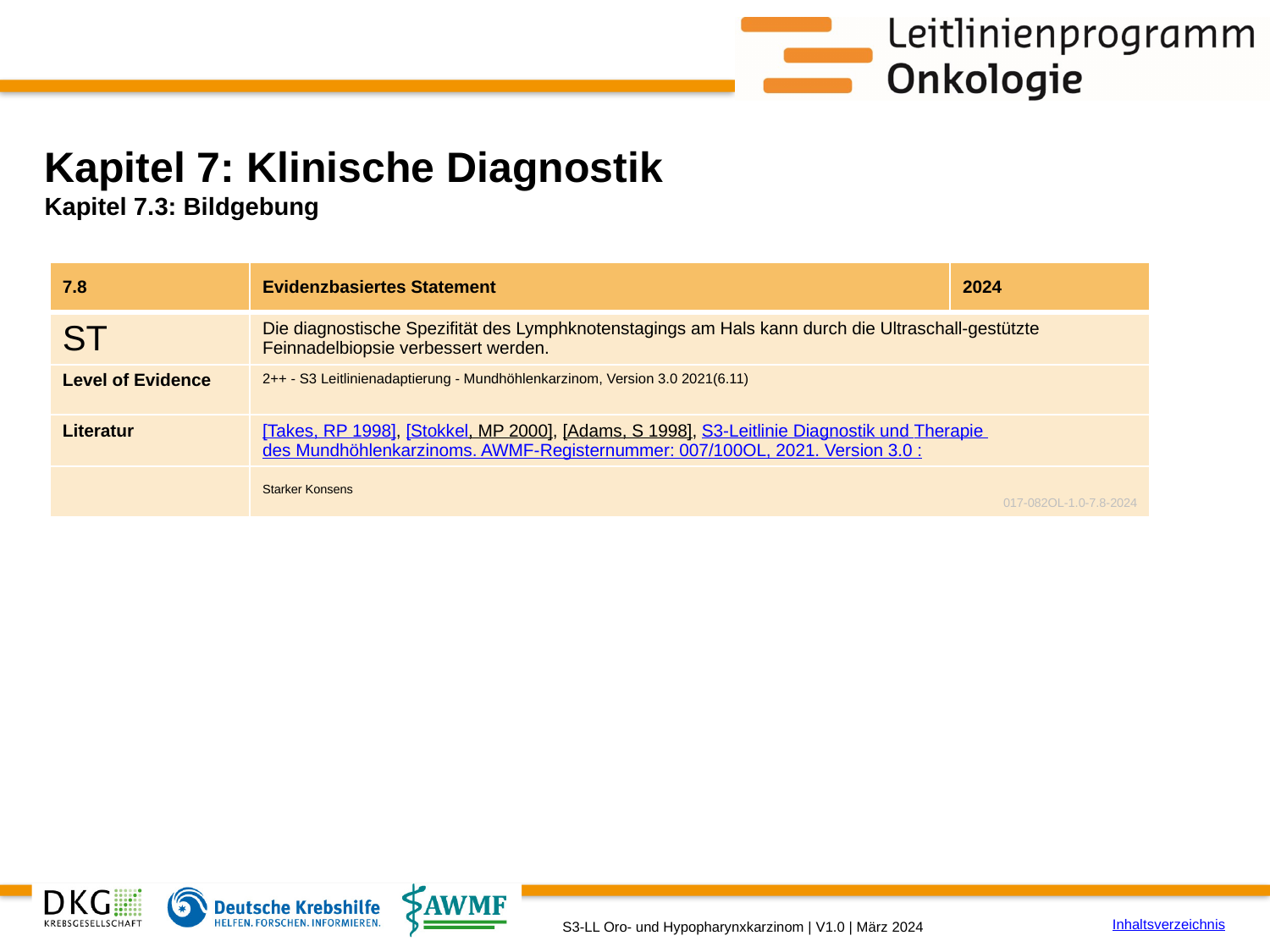

# Kapitel 7: Klinische Diagnostik
Kapitel 7.3: Bildgebung
| 7.8 | Evidenzbasiertes Statement | 2024 |
| --- | --- | --- |
| ST | Die diagnostische Spezifität des Lymphknotenstagings am Hals kann durch die Ultraschall-gestützte Feinnadelbiopsie verbessert werden. |  |
| Level of Evidence | 2++ - S3 Leitlinienadaptierung - Mundhöhlenkarzinom, Version 3.0 2021(6.11) |  |
| Literatur | [Takes, RP 1998], [Stokkel, MP 2000], [Adams, S 1998], S3-Leitlinie Diagnostik und Therapie des Mundhöhlenkarzinoms. AWMF-Registernummer: 007/100OL, 2021. Version 3.0 : |  |
|  | Starker Konsens 017-082OL-1.0-7.8-2024 |  |
Inhaltsverzeichnis
S3-LL Oro- und Hypopharynxkarzinom | V1.0 | März 2024